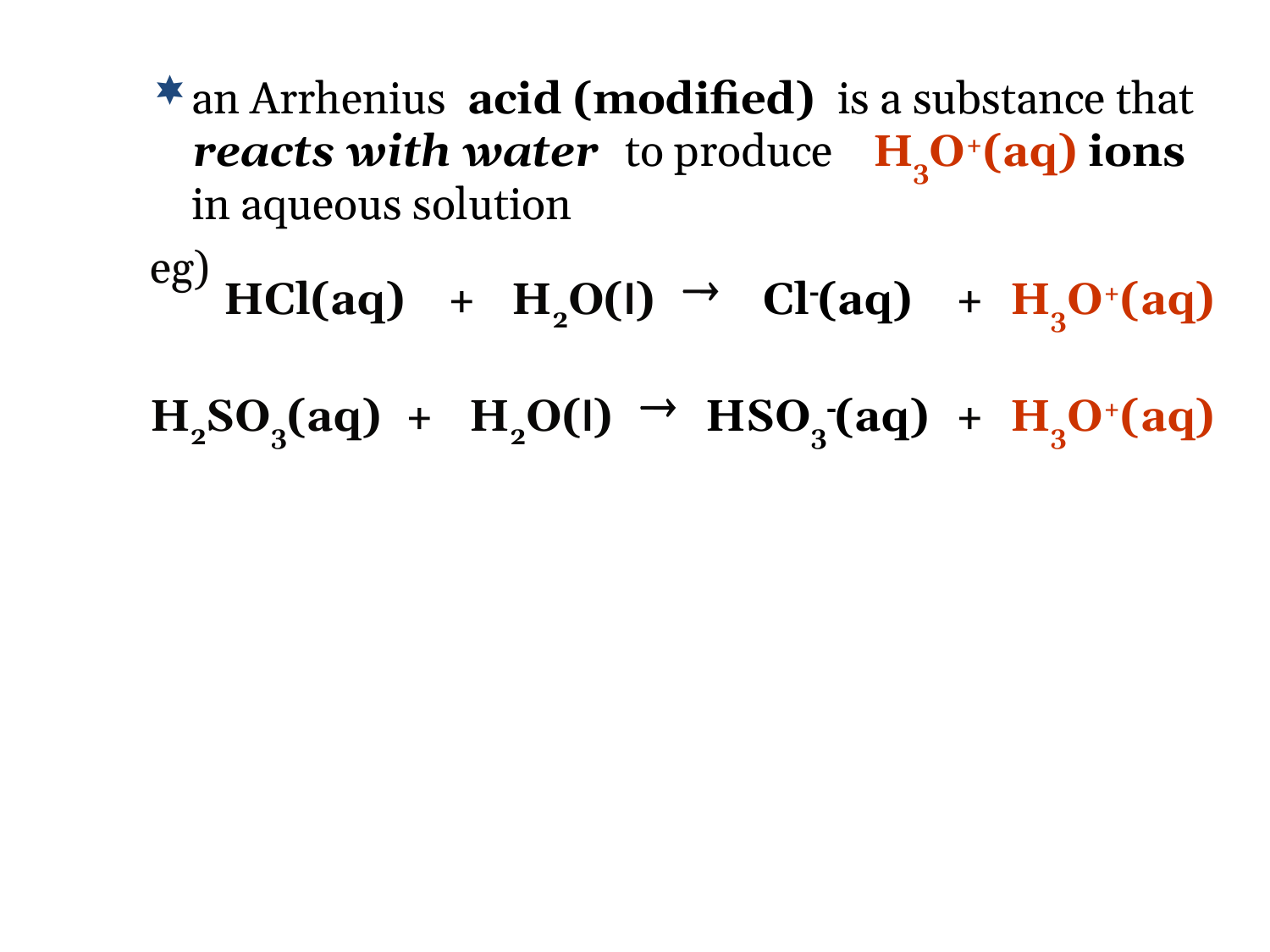

an Arrhenius                                     is a substance that             							                 in aqueous solution
acid (modified)
reacts with water
to produce
H3O+(aq) ions
eg)
→
HCl(aq)
+
H2O(l)
Cl−(aq)
+
H3O+(aq)
→
H2SO3(aq)
+
H2O(l)
HSO3−(aq)
+
H3O+(aq)